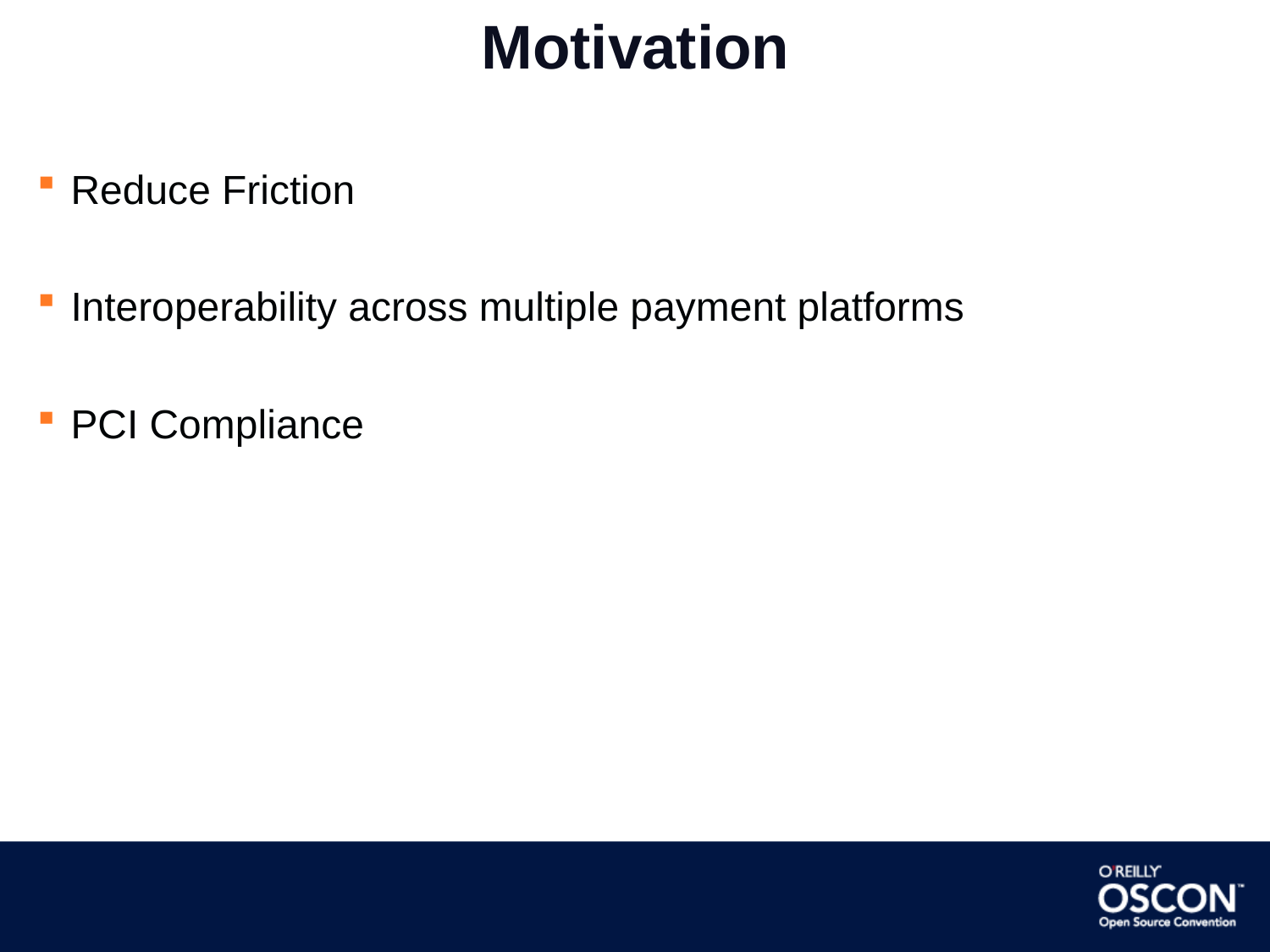

# Motivation

Reduce Friction

Interoperability across multiple payment platforms

PCI Compliance